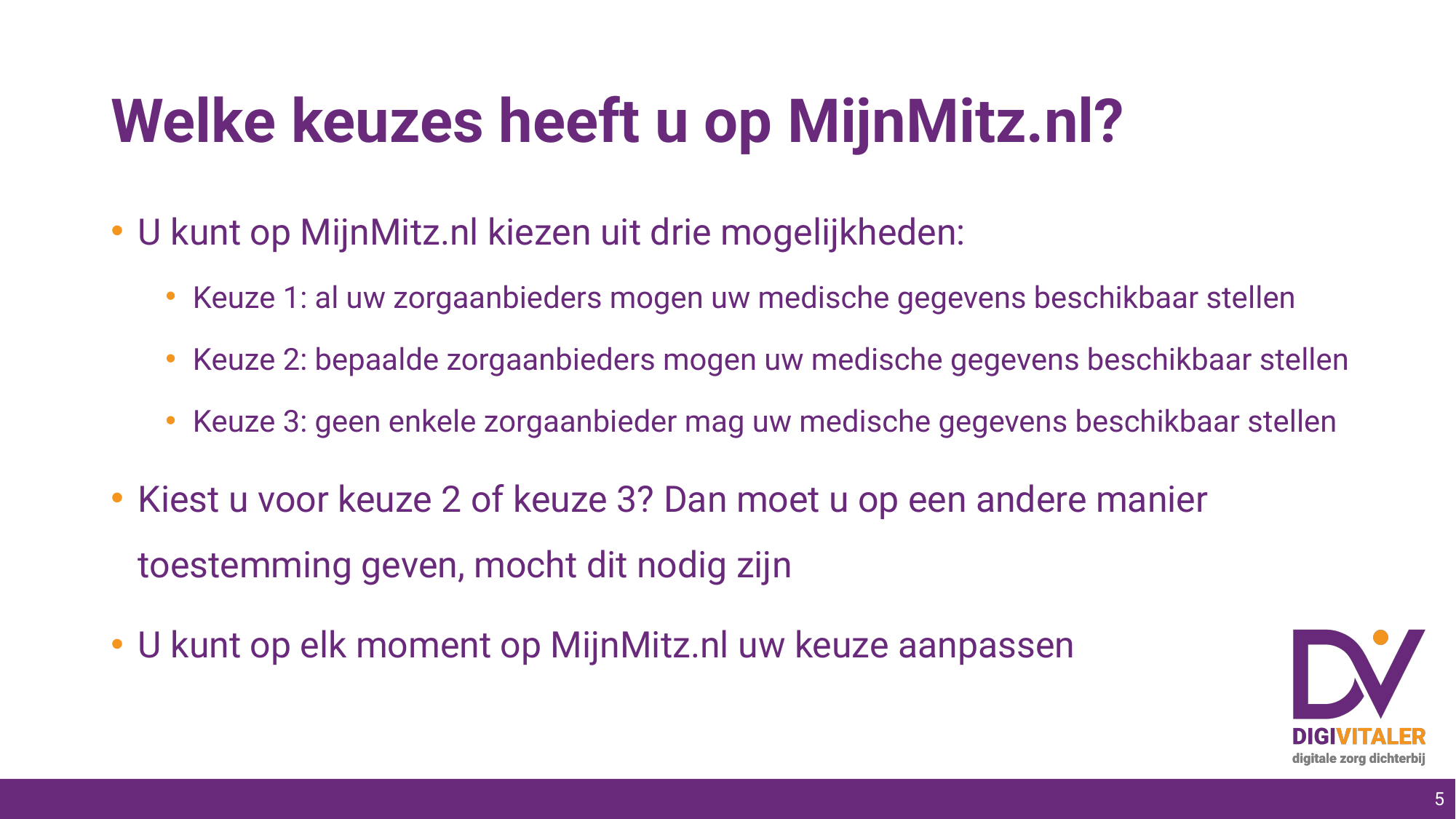

# Welke keuzes heeft u op MijnMitz.nl?
U kunt op MijnMitz.nl kiezen uit drie mogelijkheden:
Keuze 1: al uw zorgaanbieders mogen uw medische gegevens beschikbaar stellen
Keuze 2: bepaalde zorgaanbieders mogen uw medische gegevens beschikbaar stellen
Keuze 3: geen enkele zorgaanbieder mag uw medische gegevens beschikbaar stellen
Kiest u voor keuze 2 of keuze 3? Dan moet u op een andere manier toestemming geven, mocht dit nodig zijn
U kunt op elk moment op MijnMitz.nl uw keuze aanpassen
5